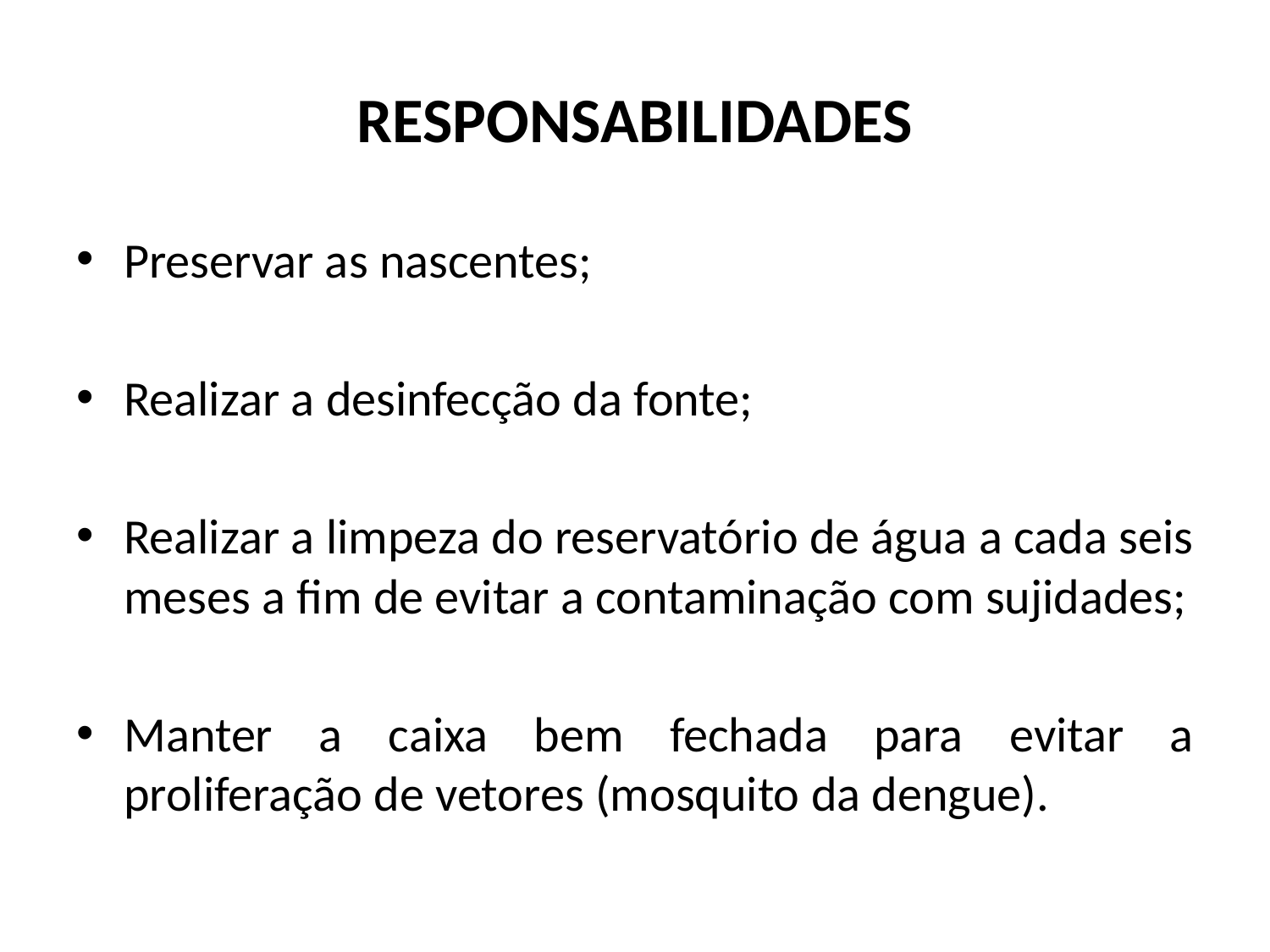

# RESPONSABILIDADES
Preservar as nascentes;

Realizar a desinfecção da fonte;

Realizar a limpeza do reservatório de água a cada seis meses a fim de evitar a contaminação com sujidades;

Manter a caixa bem fechada para evitar a proliferação de vetores (mosquito da dengue).